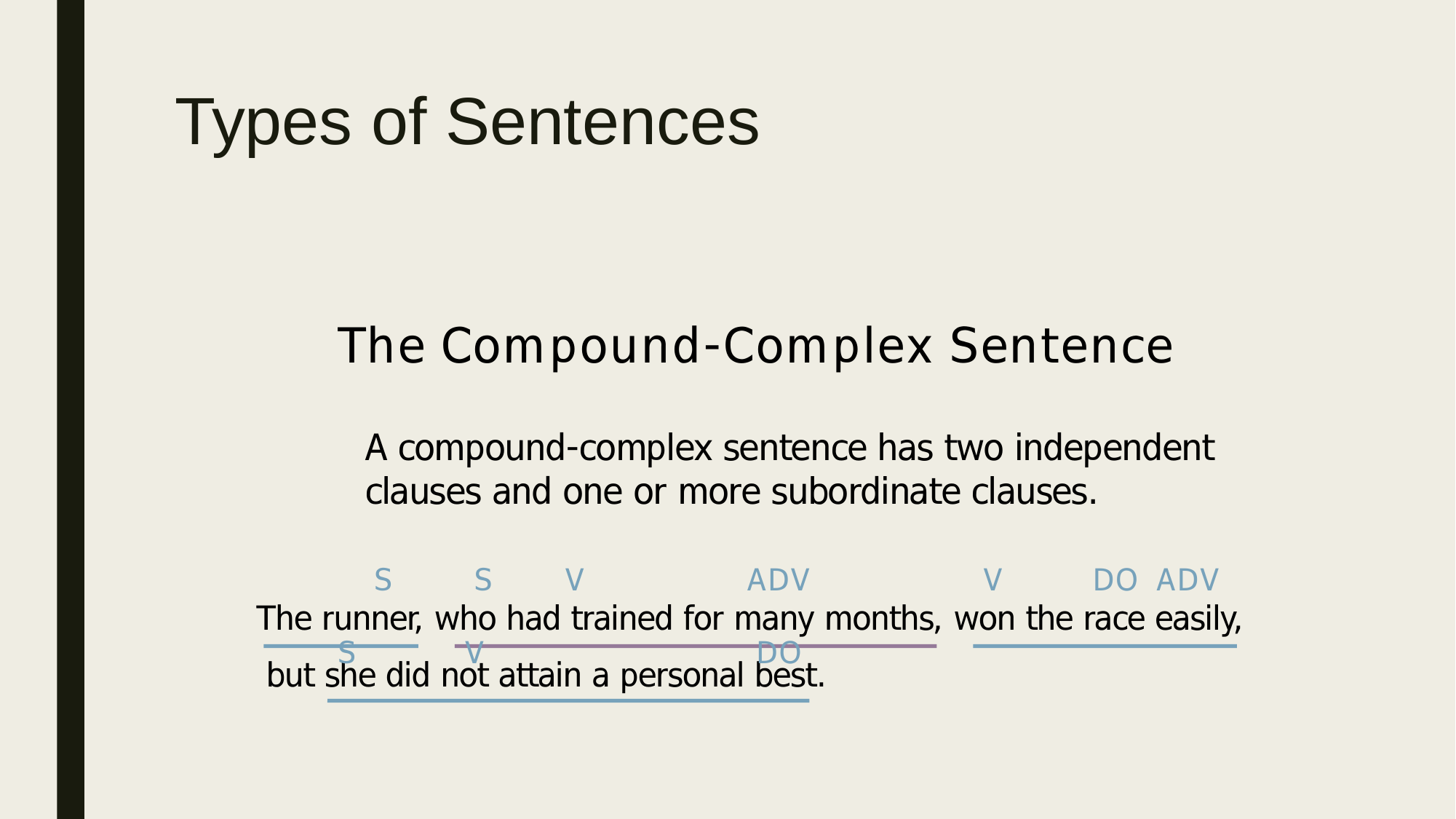

# Types of Sentences
The Compound-Complex Sentence
A compound-complex sentence has two independent clauses and one or more subordinate clauses.
S
S
V
ADV
V
DO
ADV
The runner, who had trained for many months, won the race easily,
 but she did not attain a personal best.
S
V
DO